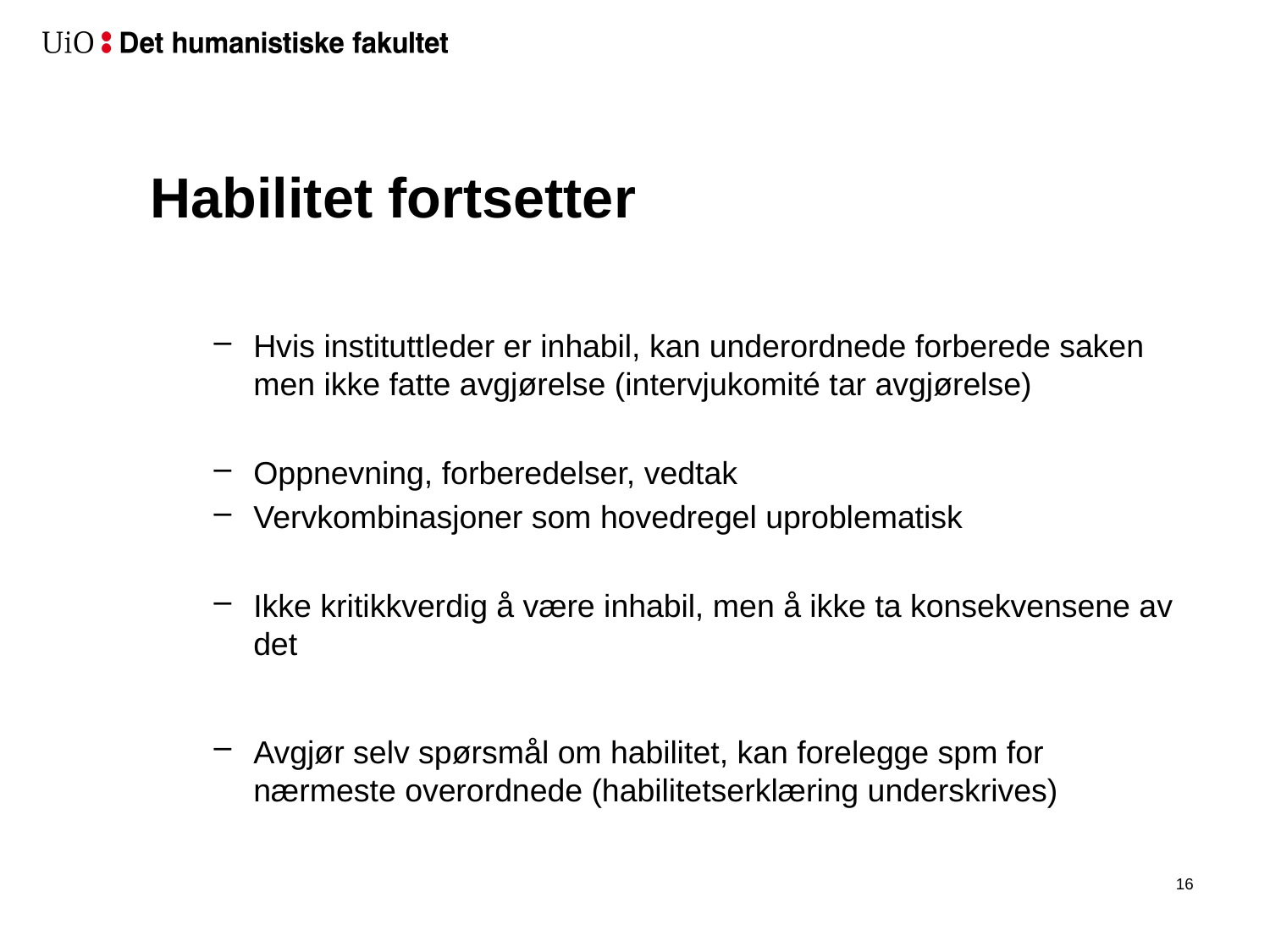

# Habilitet fortsetter

Hvis instituttleder er inhabil, kan underordnede forberede saken men ikke fatte avgjørelse (intervjukomité tar avgjørelse)

Oppnevning, forberedelser, vedtak
Vervkombinasjoner som hovedregel uproblematisk

Ikke kritikkverdig å være inhabil, men å ikke ta konsekvensene av det

Avgjør selv spørsmål om habilitet, kan forelegge spm for nærmeste overordnede (habilitetserklæring underskrives)

16